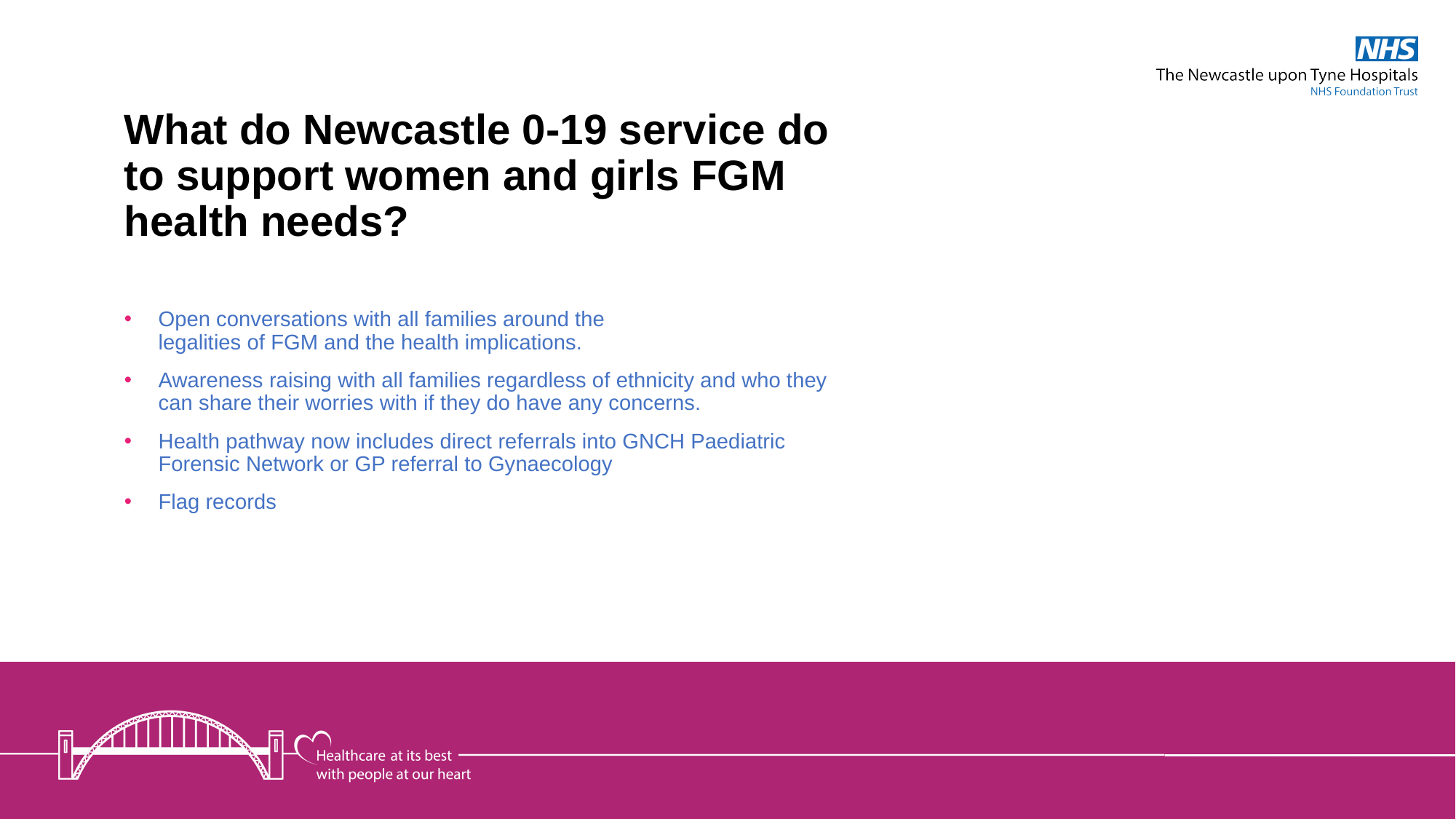

What do Newcastle 0-19 service do to support women and girls FGM health needs?

Open conversations with all families around the                               legalities of FGM and the health implications.
Awareness raising with all families regardless of ethnicity and who they can share their worries with if they do have any concerns.
Health pathway now includes direct referrals into GNCH Paediatric Forensic Network or GP referral to Gynaecology
Flag records